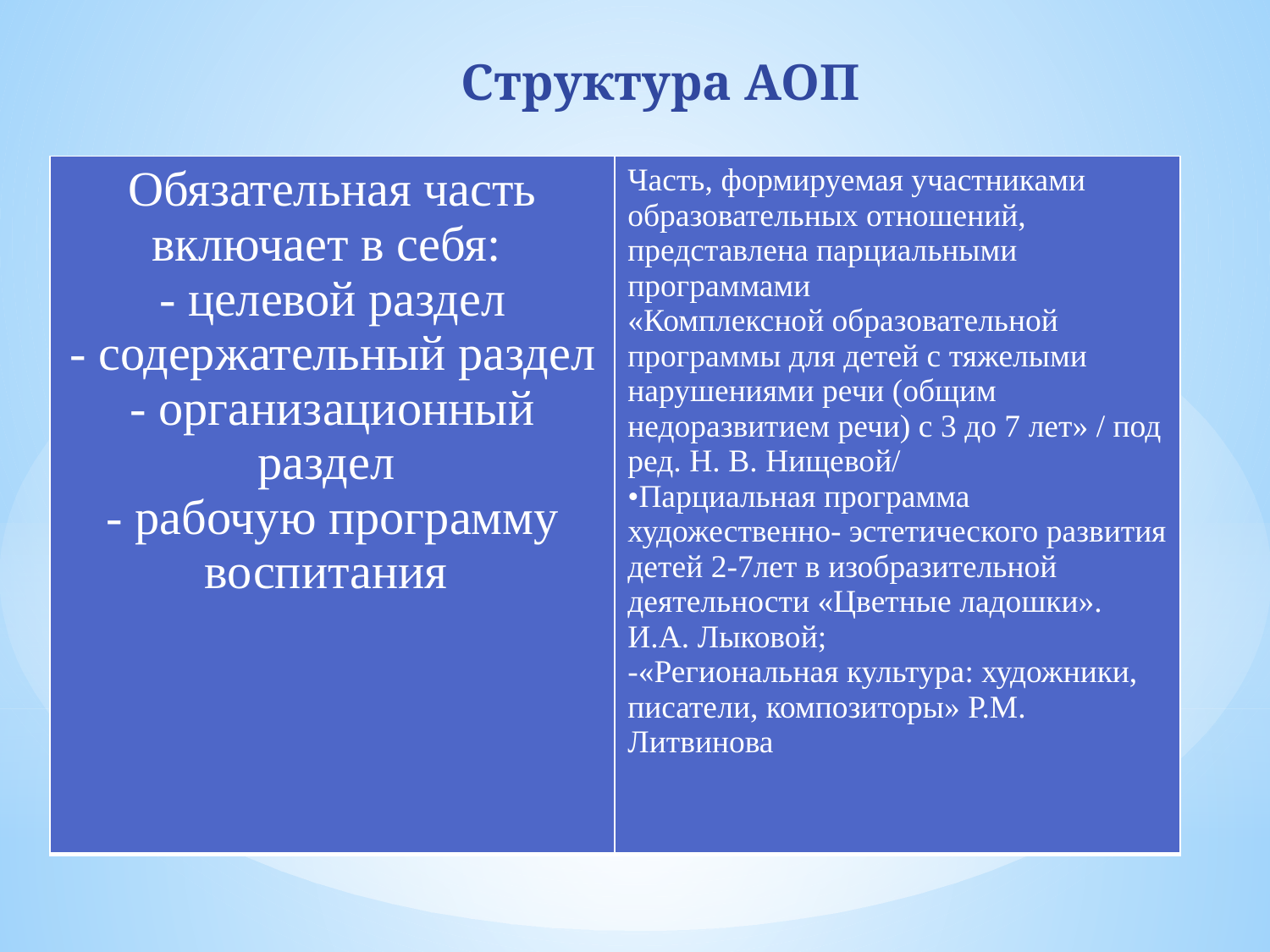

Структура АОП
| Обязательная часть включает в себя: - целевой раздел - содержательный раздел - организационный раздел - рабочую программу воспитания | Часть, формируемая участниками образовательных отношений, представлена парциальными программами «Комплексной образовательной программы для детей с тяжелыми нарушениями речи (общим недоразвитием речи) с 3 до 7 лет» / под ред. Н. В. Нищевой/ •Парциальная программа художественно- эстетического развития детей 2-7лет в изобразительной деятельности «Цветные ладошки». И.А. Лыковой; -«Региональная культура: художники, писатели, композиторы» Р.М. Литвинова |
| --- | --- |